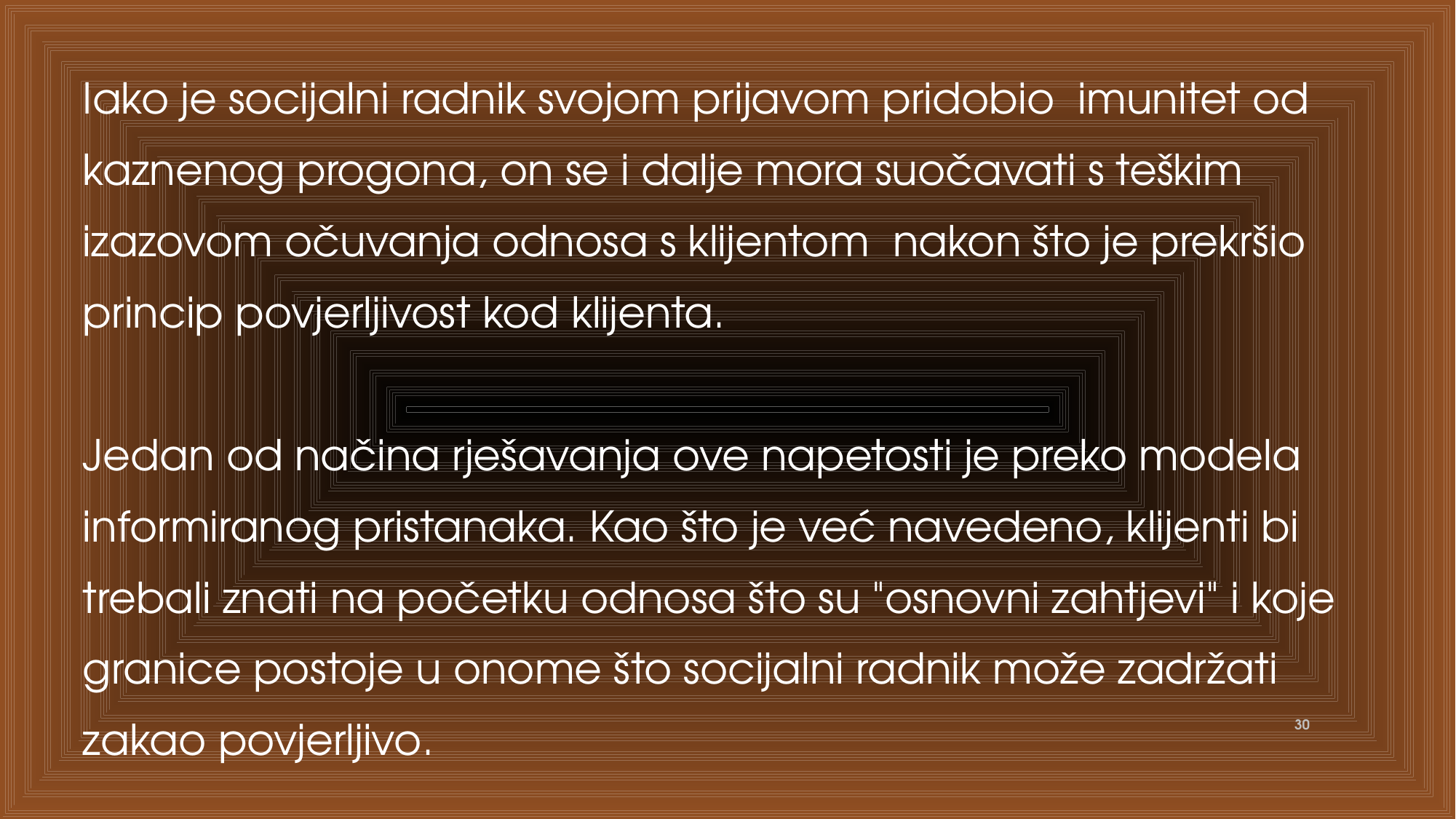

Iako je socijalni radnik svojom prijavom pridobio  imunitet od kaznenog progona, on se i dalje mora suočavati s teškim izazovom očuvanja odnosa s klijentom  nakon što je prekršio princip povjerljivost kod klijenta.

Jedan od načina rješavanja ove napetosti je preko modela informiranog pristanaka. Kao što je već navedeno, klijenti bi trebali znati na početku odnosa što su "osnovni zahtjevi" i koje granice postoje u onome što socijalni radnik može zadržati zakao povjerljivo.
30